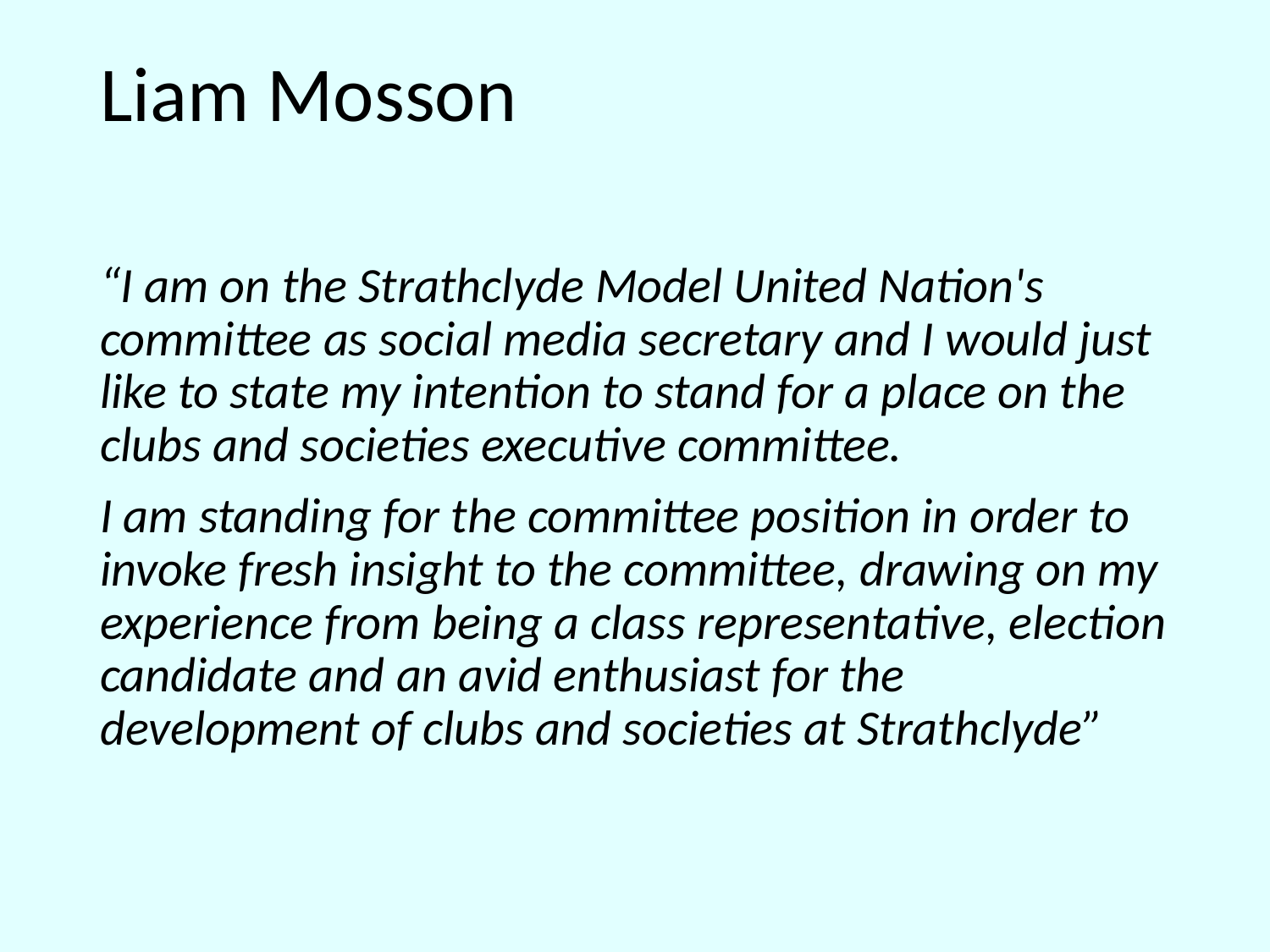

# Liam Mosson
“I am on the Strathclyde Model United Nation's committee as social media secretary and I would just like to state my intention to stand for a place on the clubs and societies executive committee.
I am standing for the committee position in order to invoke fresh insight to the committee, drawing on my experience from being a class representative, election candidate and an avid enthusiast for the development of clubs and societies at Strathclyde”